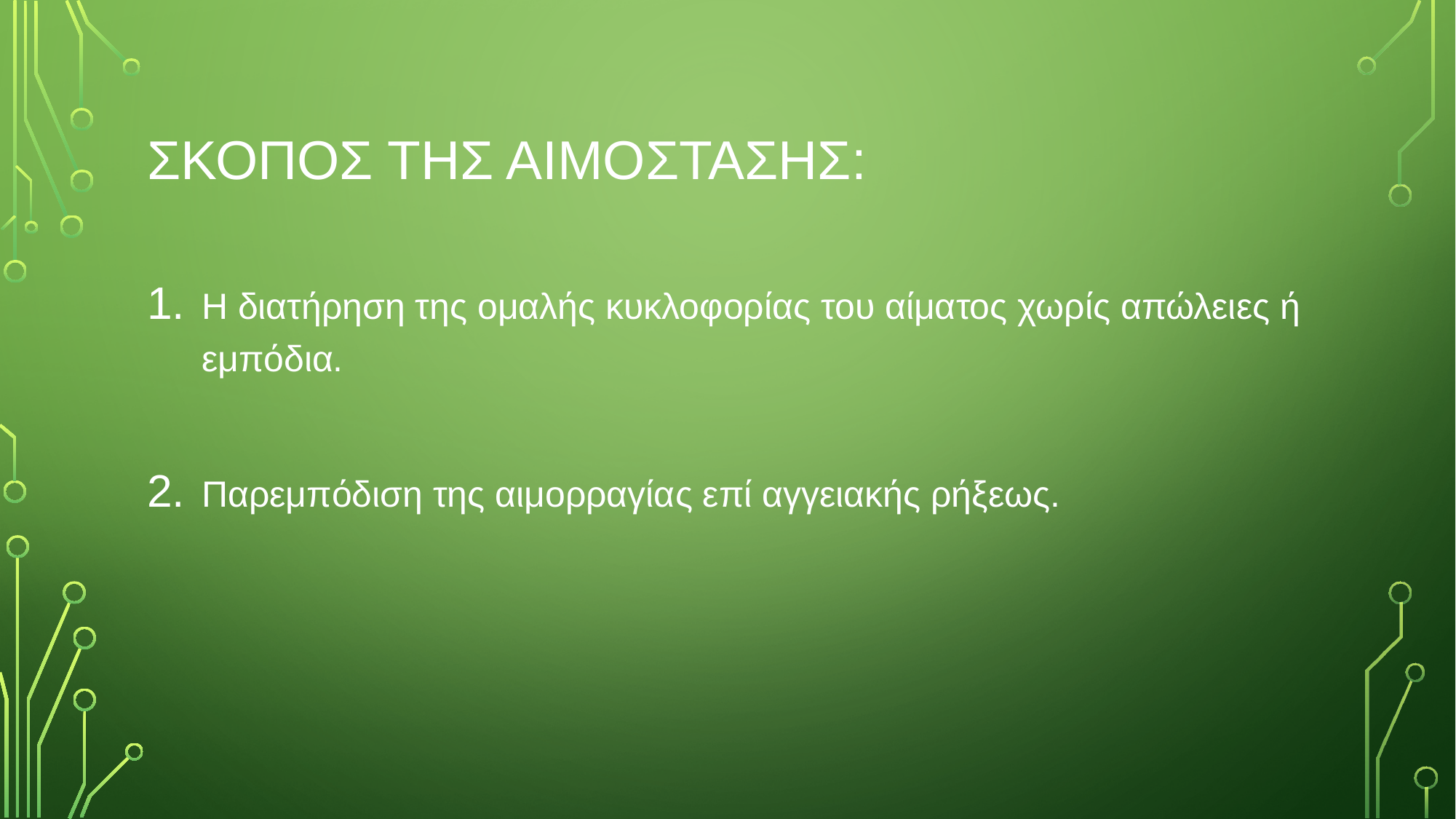

# σκοποσ τησ αιμοστασησ:
Η διατήρηση της ομαλής κυκλοφορίας του αίματος χωρίς απώλειες ή εμπόδια.

Παρεμπόδιση της αιμορραγίας επί αγγειακής ρήξεως.